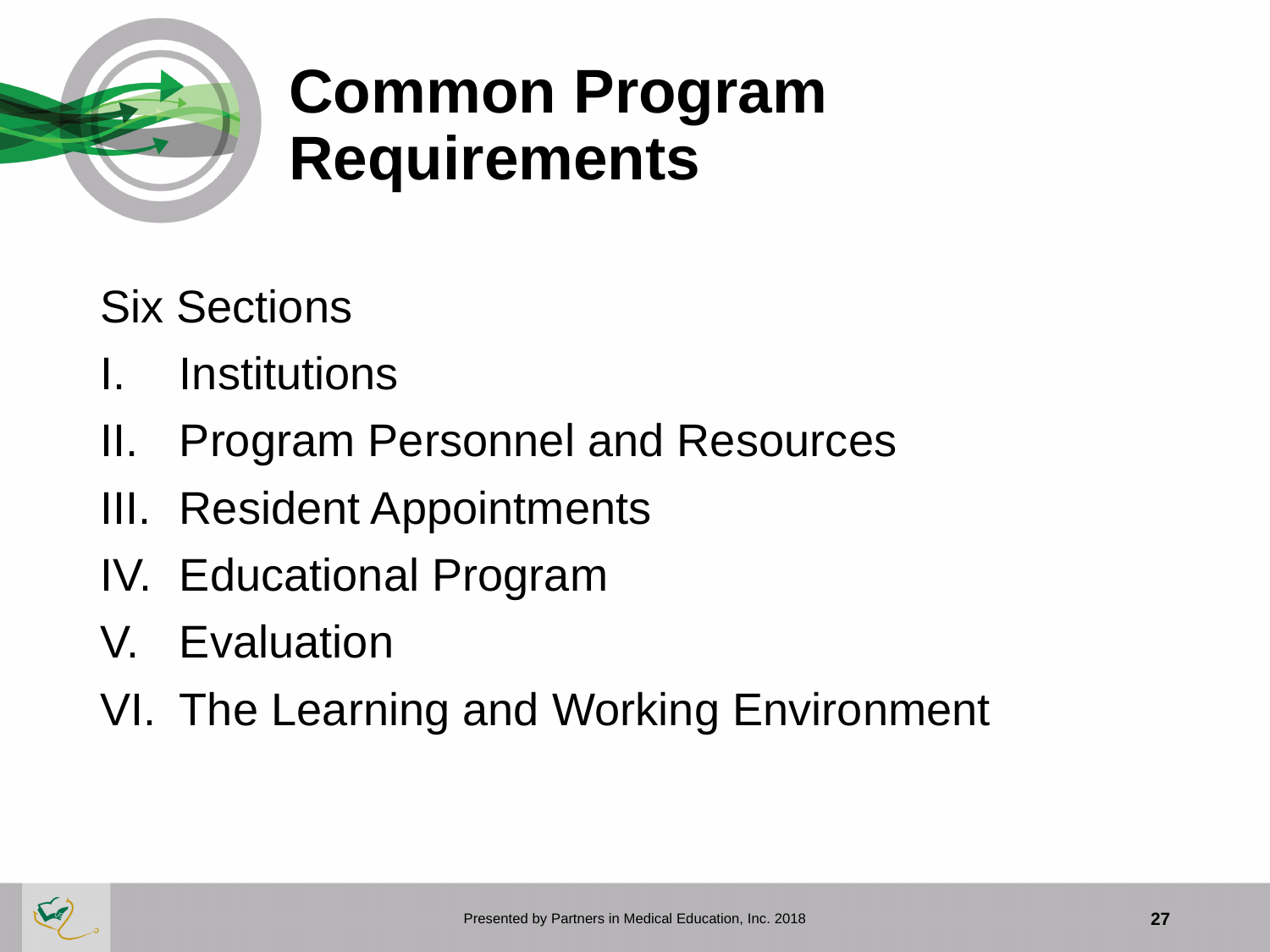

# Common Program Requirements
Six Sections
Institutions
Program Personnel and Resources
Resident Appointments
Educational Program
Evaluation
The Learning and Working Environment

Presented by Partners in Medical Education, Inc. 2018
27